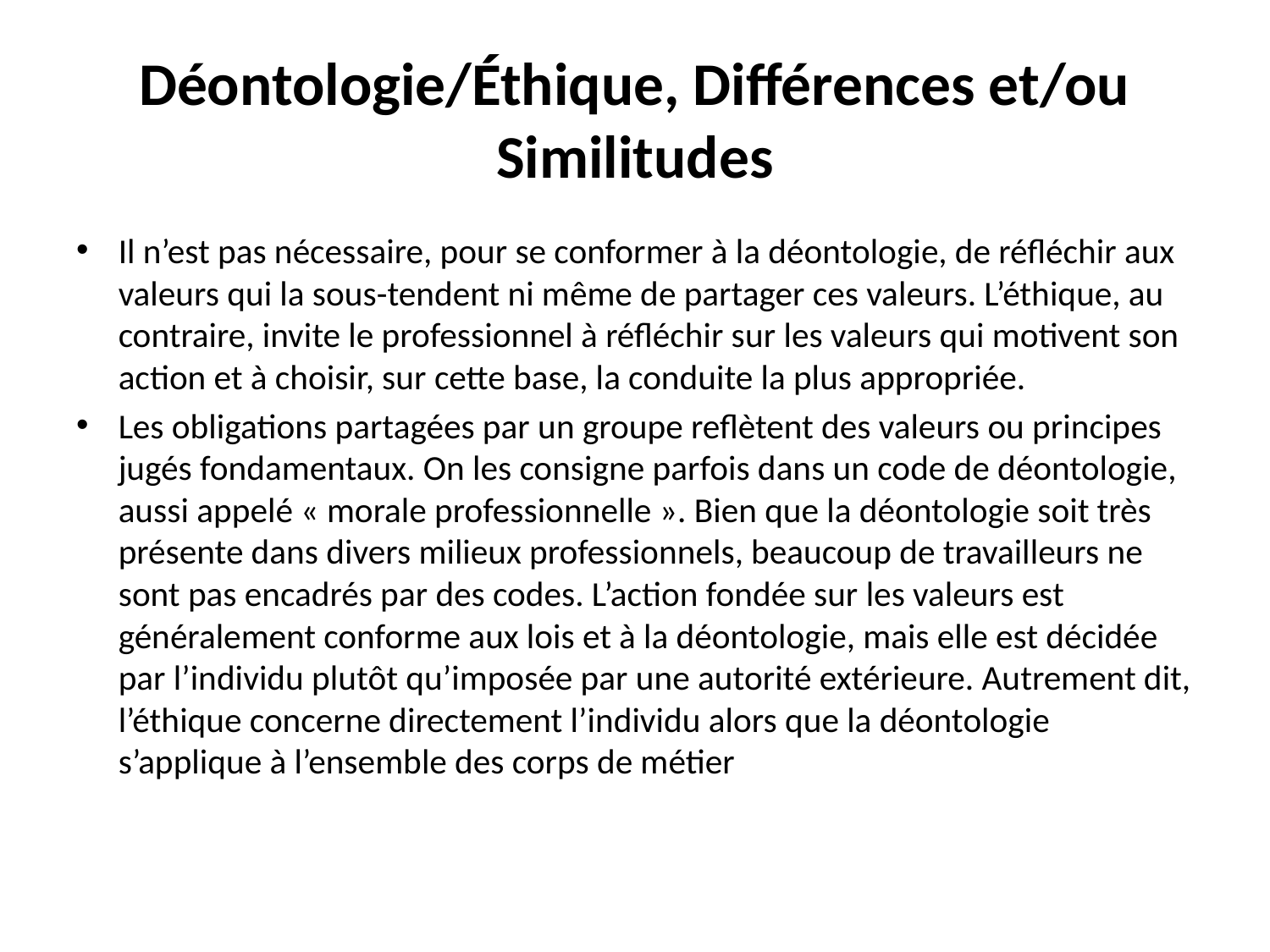

# Déontologie/Éthique, Différences et/ou Similitudes
Il n’est pas nécessaire, pour se conformer à la déontologie, de réfléchir aux valeurs qui la sous-tendent ni même de partager ces valeurs. L’éthique, au contraire, invite le professionnel à réfléchir sur les valeurs qui motivent son action et à choisir, sur cette base, la conduite la plus appropriée.
Les obligations partagées par un groupe reflètent des valeurs ou principes jugés fondamentaux. On les consigne parfois dans un code de déontologie, aussi appelé « morale professionnelle ». Bien que la déontologie soit très présente dans divers milieux professionnels, beaucoup de travailleurs ne sont pas encadrés par des codes. L’action fondée sur les valeurs est généralement conforme aux lois et à la déontologie, mais elle est décidée par l’individu plutôt qu’imposée par une autorité extérieure. Autrement dit, l’éthique concerne directement l’individu alors que la déontologie s’applique à l’ensemble des corps de métier